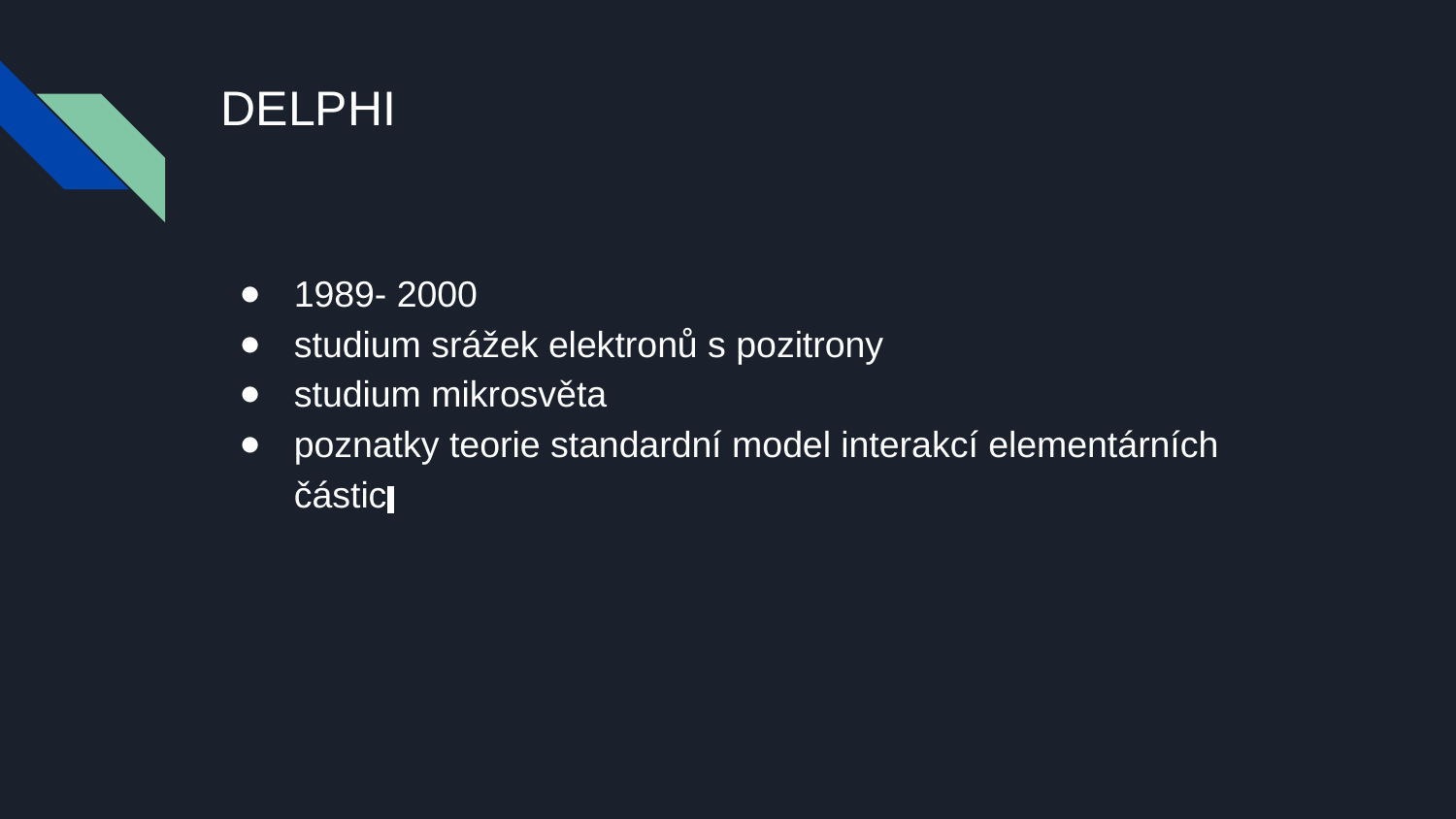

# DELPHI
1989- 2000
studium srážek elektronů s pozitrony
studium mikrosvěta
poznatky teorie standardní model interakcí elementárních částic